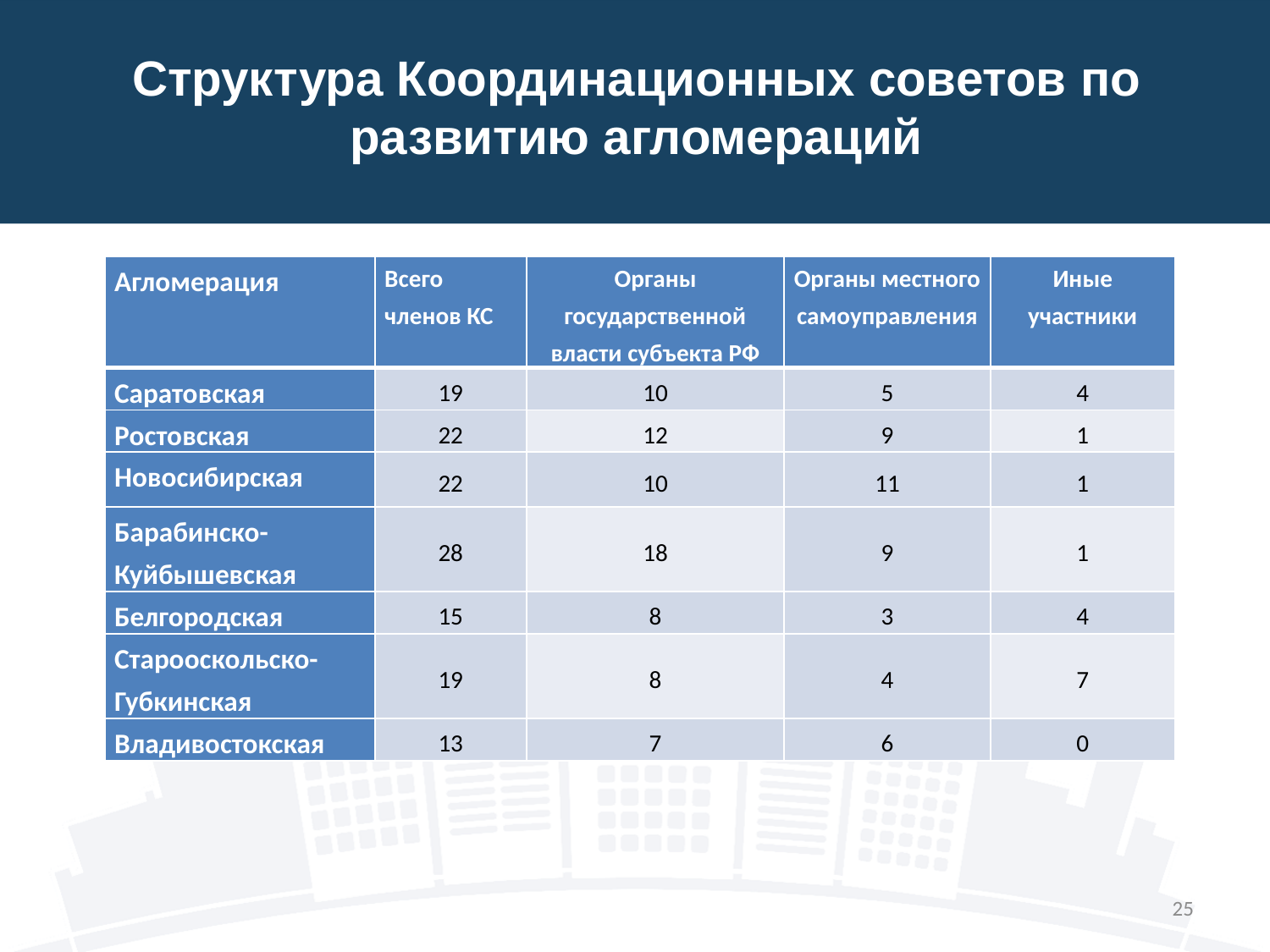

# Структура Координационных советов по развитию агломераций
| Агломерация | Всего членов КС | Органы государственной власти субъекта РФ | Органы местного самоуправления | Иные участники |
| --- | --- | --- | --- | --- |
| Саратовская | 19 | 10 | 5 | 4 |
| Ростовская | 22 | 12 | 9 | 1 |
| Новосибирская | 22 | 10 | 11 | 1 |
| Барабинско-Куйбышевская | 28 | 18 | 9 | 1 |
| Белгородская | 15 | 8 | 3 | 4 |
| Старооскольско-Губкинская | 19 | 8 | 4 | 7 |
| Владивостокская | 13 | 7 | 6 | 0 |
25